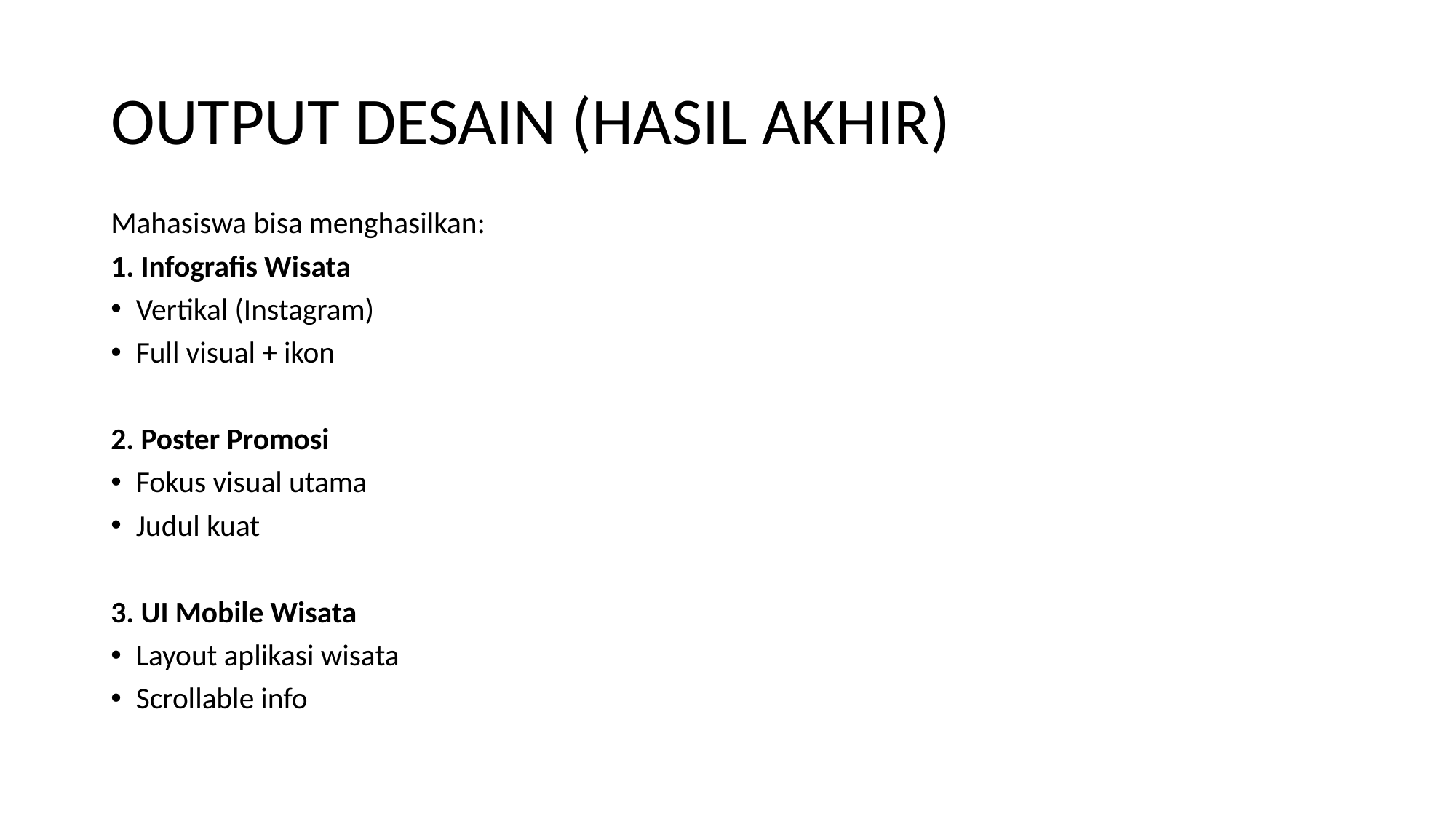

# OUTPUT DESAIN (HASIL AKHIR)
Mahasiswa bisa menghasilkan:
1. Infografis Wisata
Vertikal (Instagram)
Full visual + ikon

2. Poster Promosi
Fokus visual utama
Judul kuat

3. UI Mobile Wisata
Layout aplikasi wisata
Scrollable info